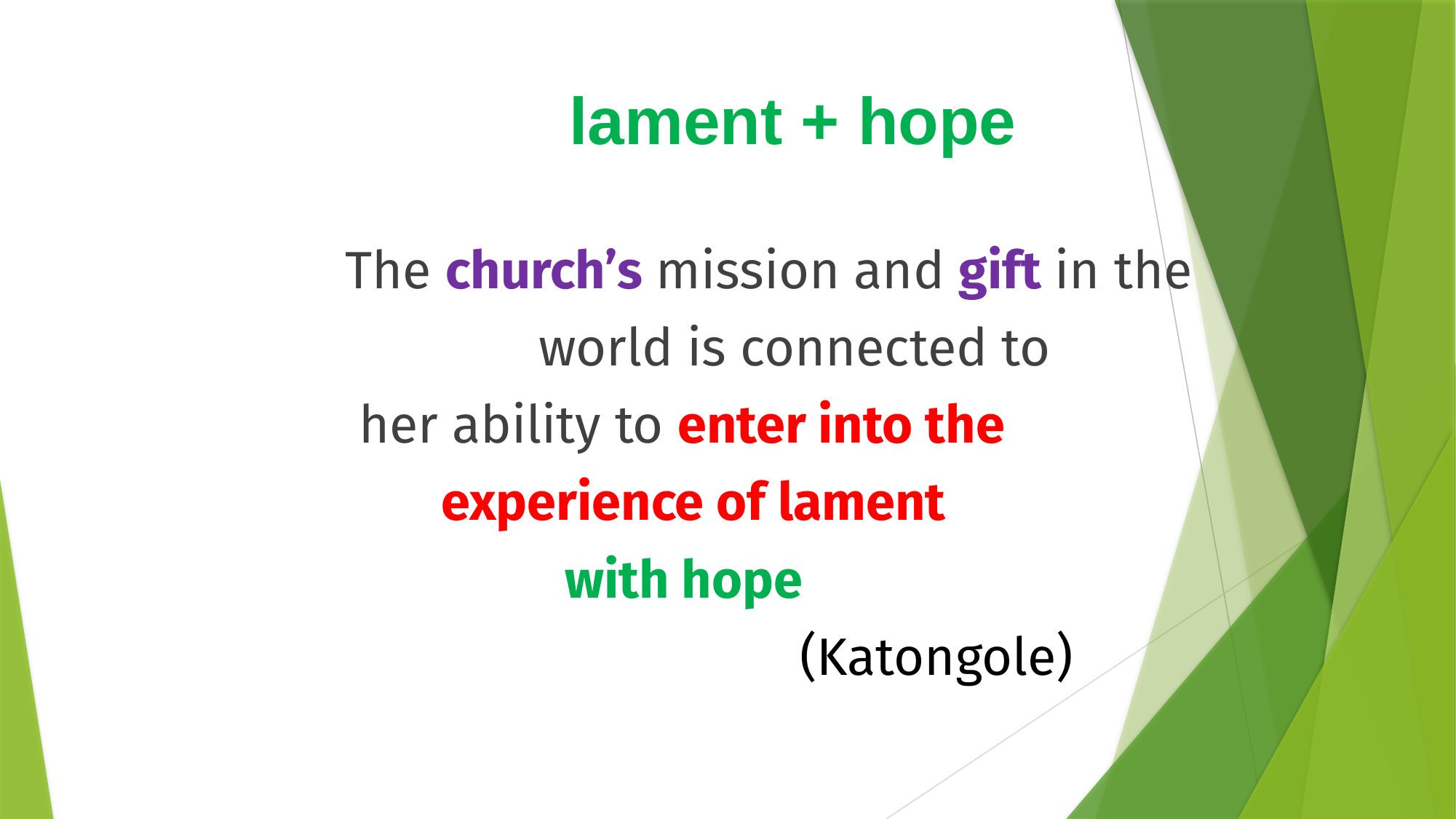

# lament + hope
  The church’s mission and gift in the
                world is connected to
   her ability to enter into the
          experience of lament
                    with hope
                                       (Katongole)